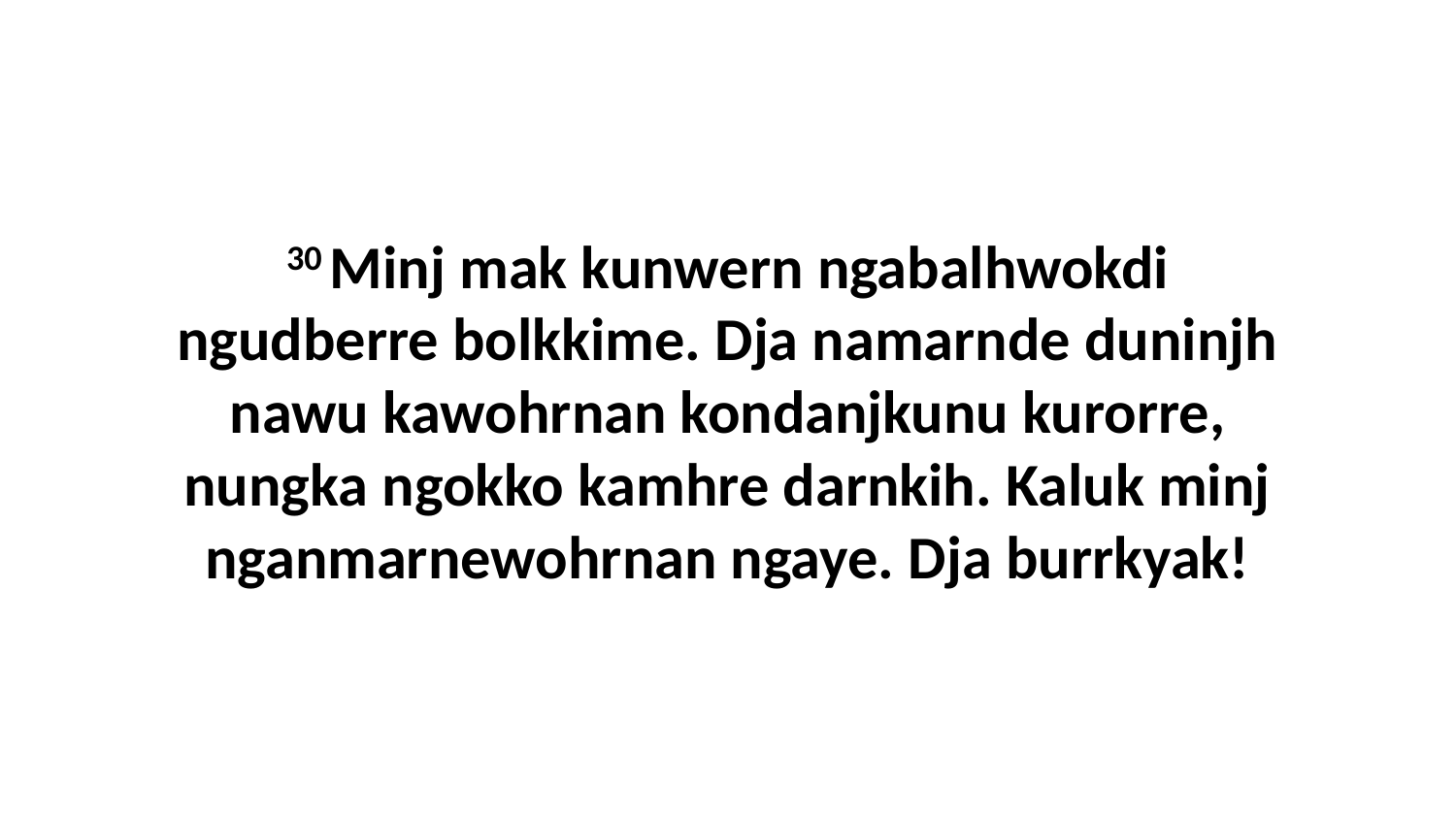

30 Minj mak kunwern ngabalhwokdi ngudberre bolkkime. Dja namarnde duninjh nawu kawohrnan kondanjkunu kurorre, nungka ngokko kamhre darnkih. Kaluk minj nganmarnewohrnan ngaye. Dja burrkyak!